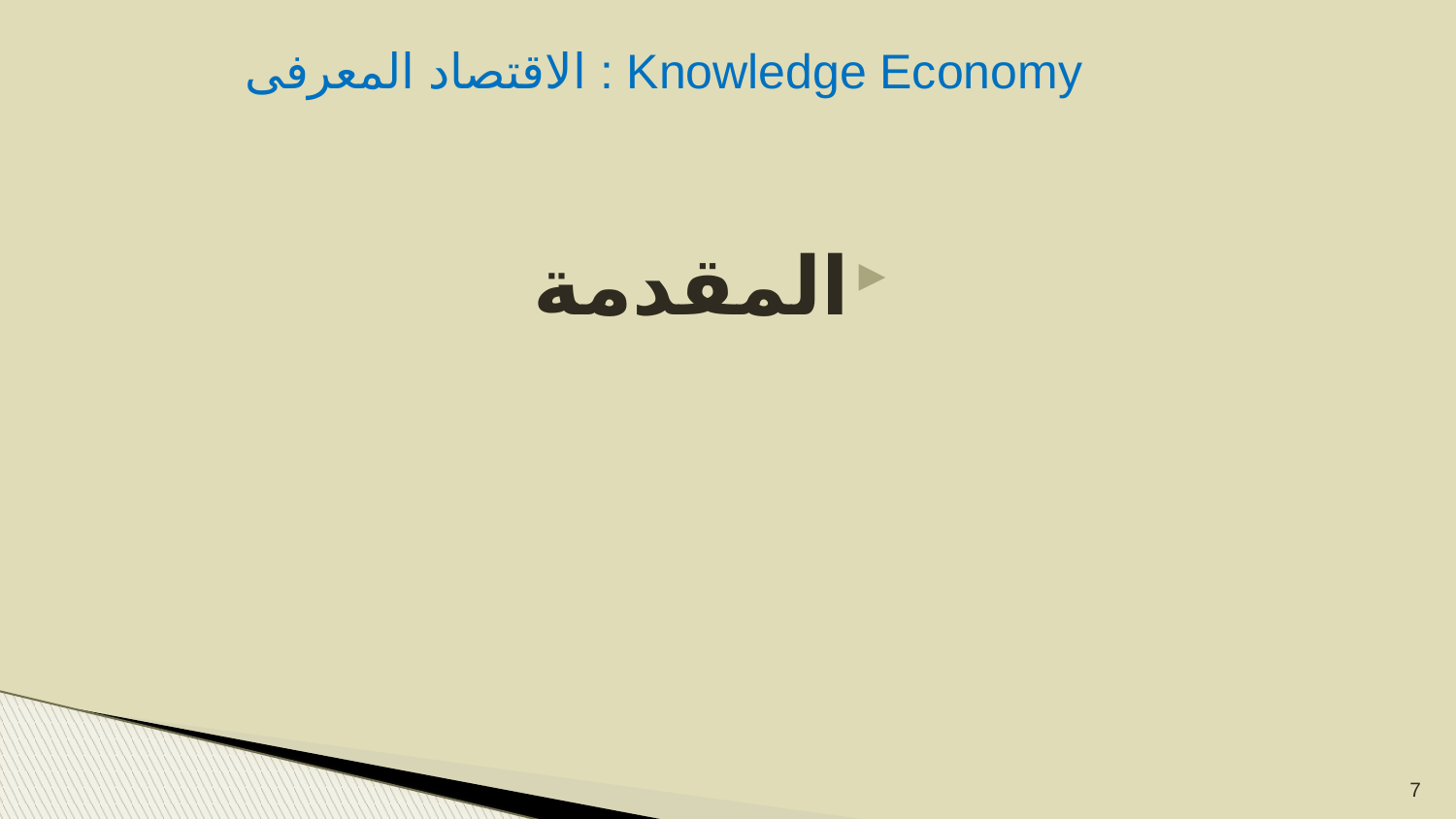

#
الاقتصاد المعرفی : Knowledge Economy
المقدمة

7